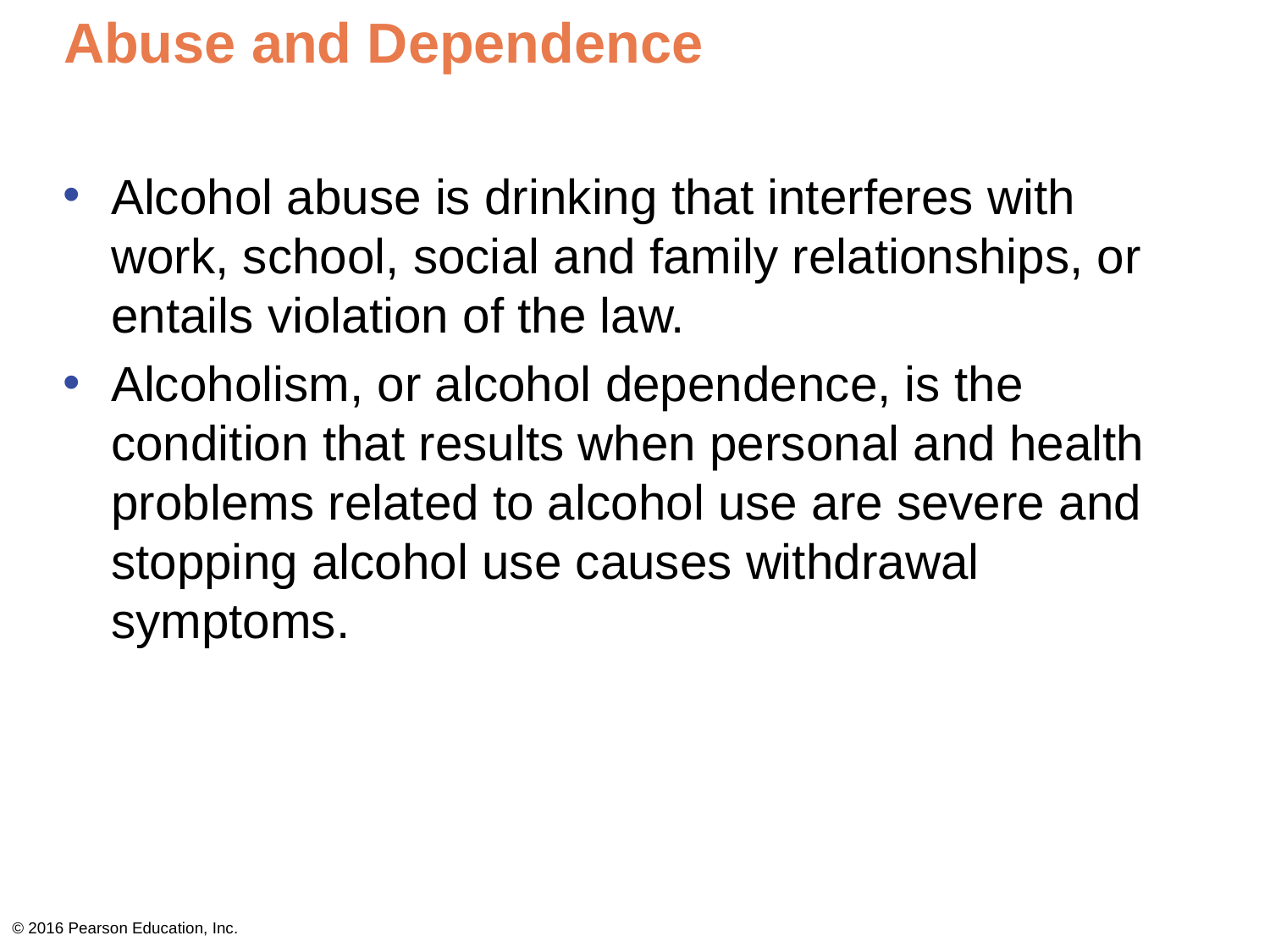

# Abuse and Dependence
Alcohol abuse is drinking that interferes with work, school, social and family relationships, or entails violation of the law.
Alcoholism, or alcohol dependence, is the condition that results when personal and health problems related to alcohol use are severe and stopping alcohol use causes withdrawal symptoms.
© 2016 Pearson Education, Inc.